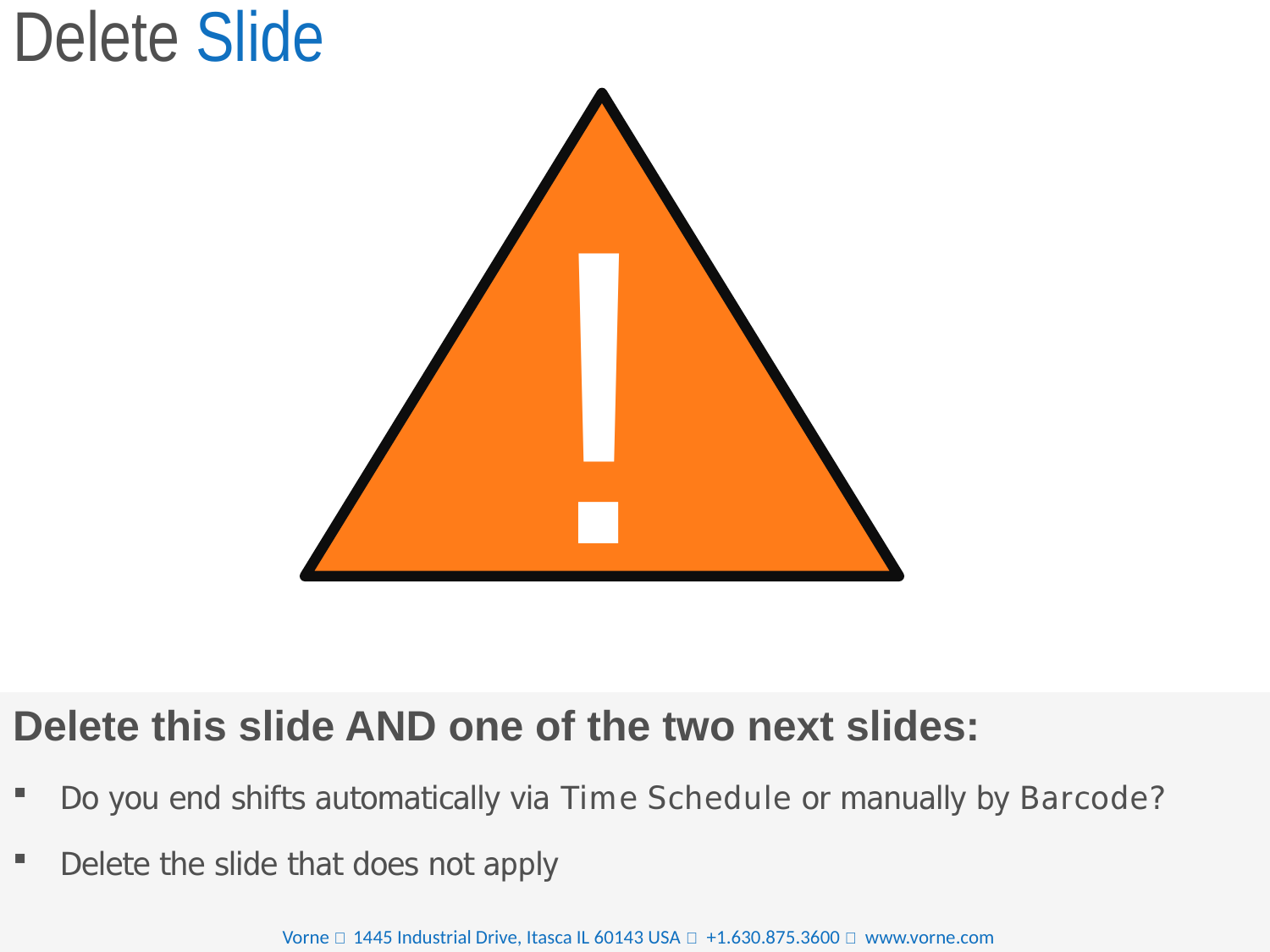

# Delete Slide

!
Delete this slide AND one of the two next slides:
Do you end shifts automatically via Time Schedule or manually by Barcode?
Delete the slide that does not apply